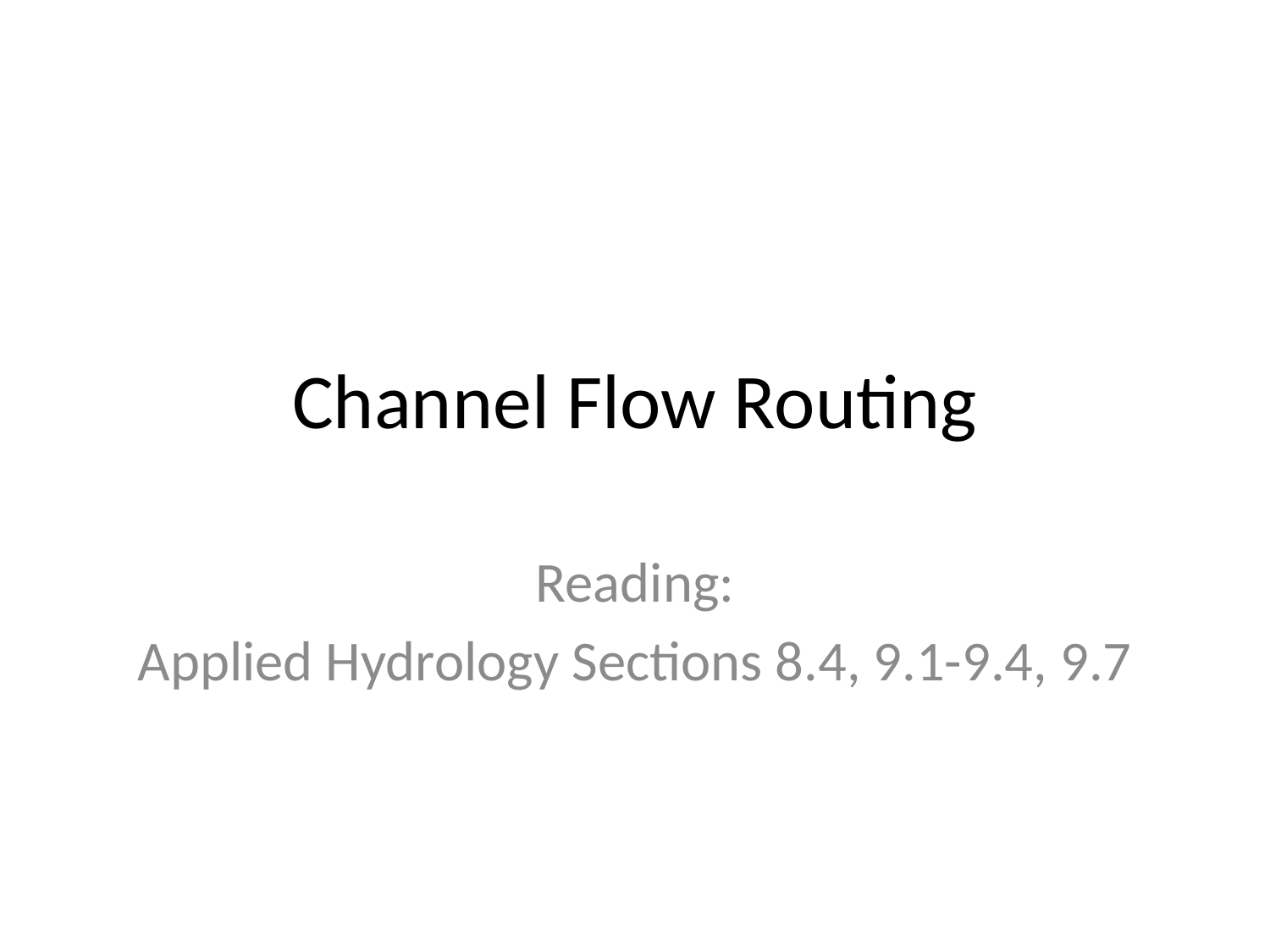

# Channel Flow Routing
Reading:
Applied Hydrology Sections 8.4, 9.1-9.4, 9.7